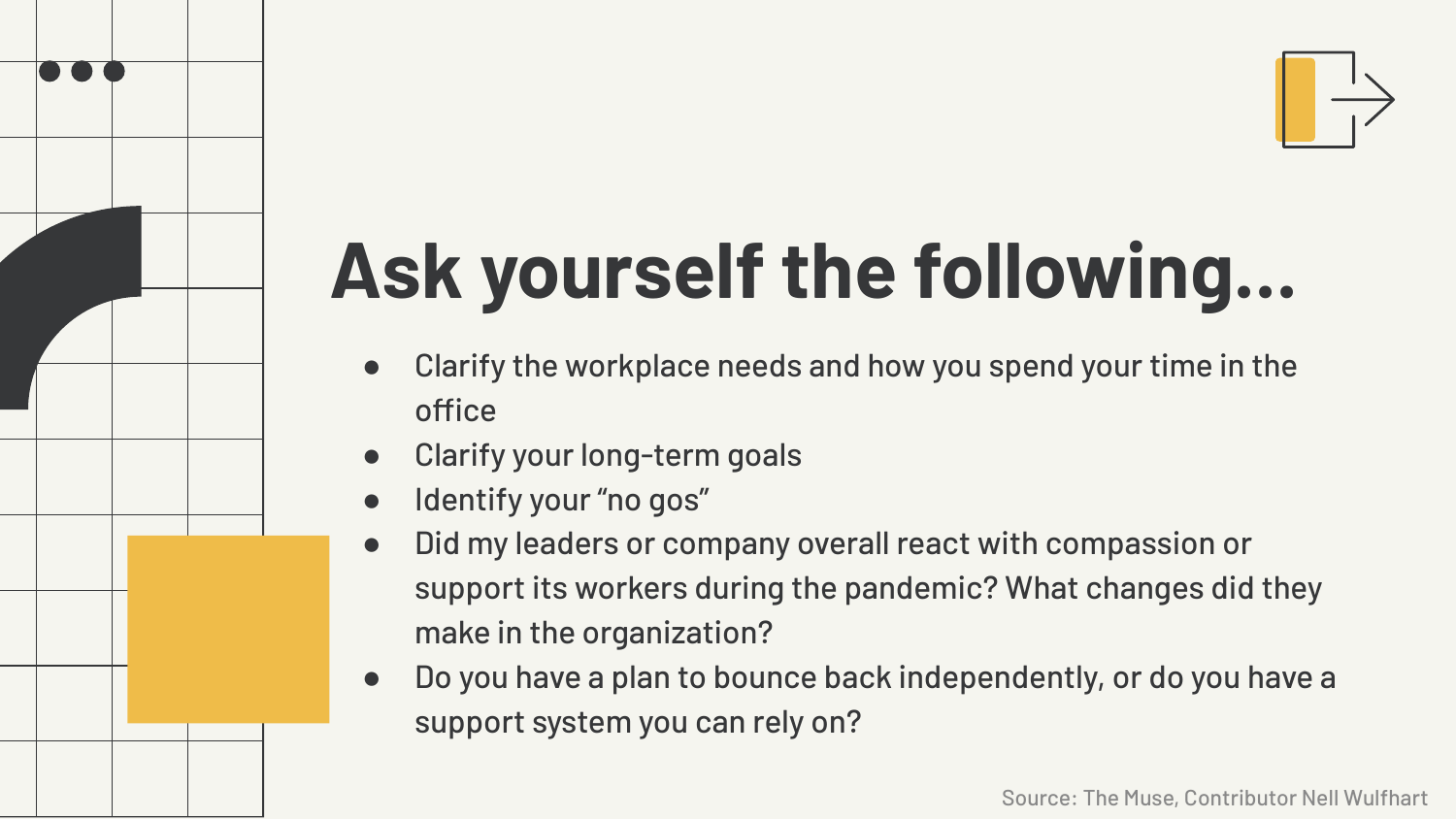

# Ask yourself the following...

Clarify the workplace needs and how you spend your time in the office
Clarify your long-term goals
Identify your “no gos”
Did my leaders or company overall react with compassion or support its workers during the pandemic? What changes did they make in the organization?
Do you have a plan to bounce back independently, or do you have a support system you can rely on?

Source: The Muse, Contributor Nell Wulfhart